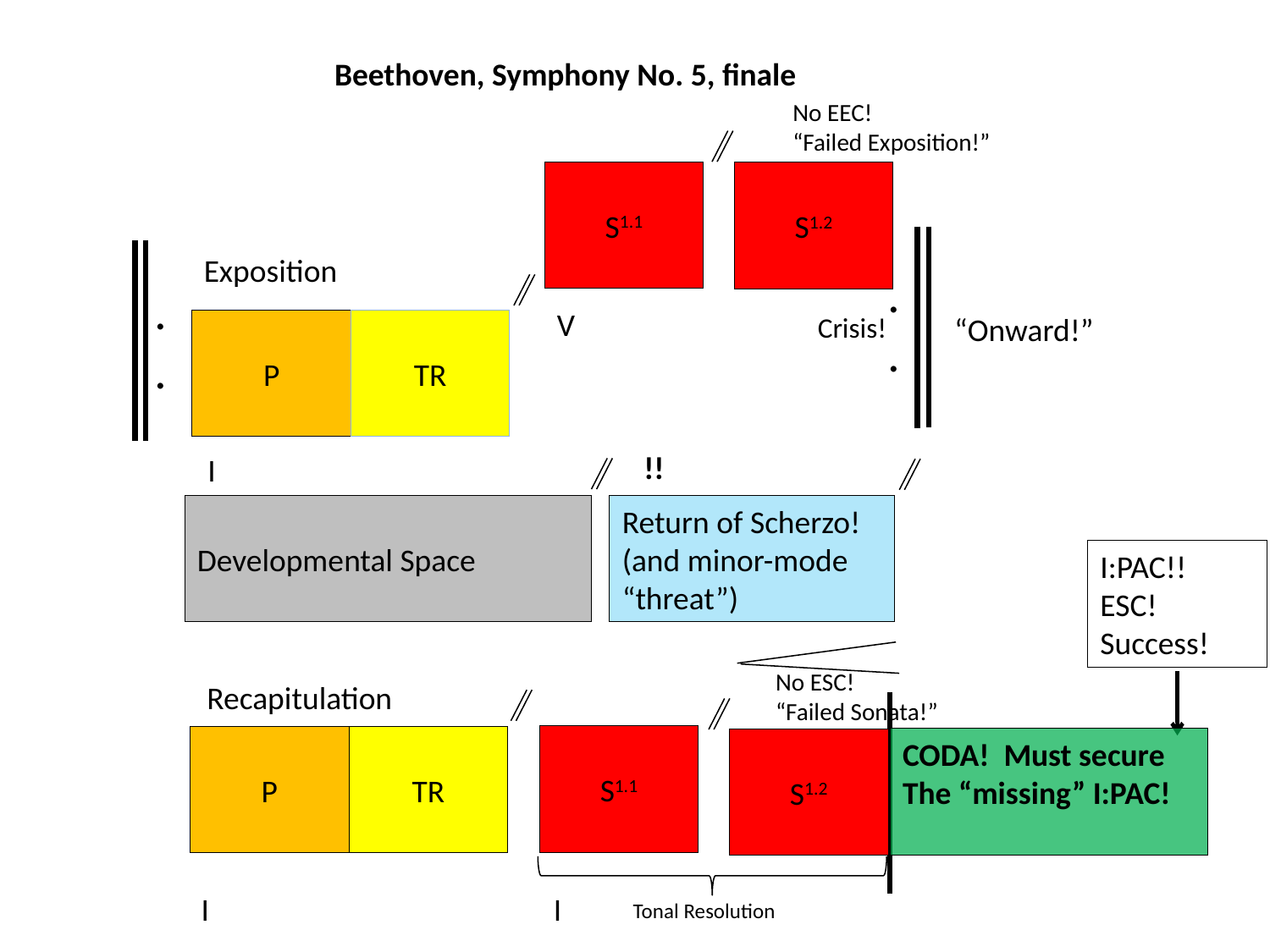

Beethoven, Symphony No. 5, finale
No EEC!
“Failed Exposition!”

S1.1

S1.2

Exposition
.
.
.
.
V
Crisis!
“Onward!”

P

TR

!!
I

Developmental Space

Return of Scherzo!
(and minor-mode “threat”)
I:PAC!!
ESC!
Success!
No ESC!
“Failed Sonata!”
Recapitulation

S1.1

P

TR

CODA!  Must secure
The “missing” I:PAC!

S1.2

I                                                I
Tonal Resolution